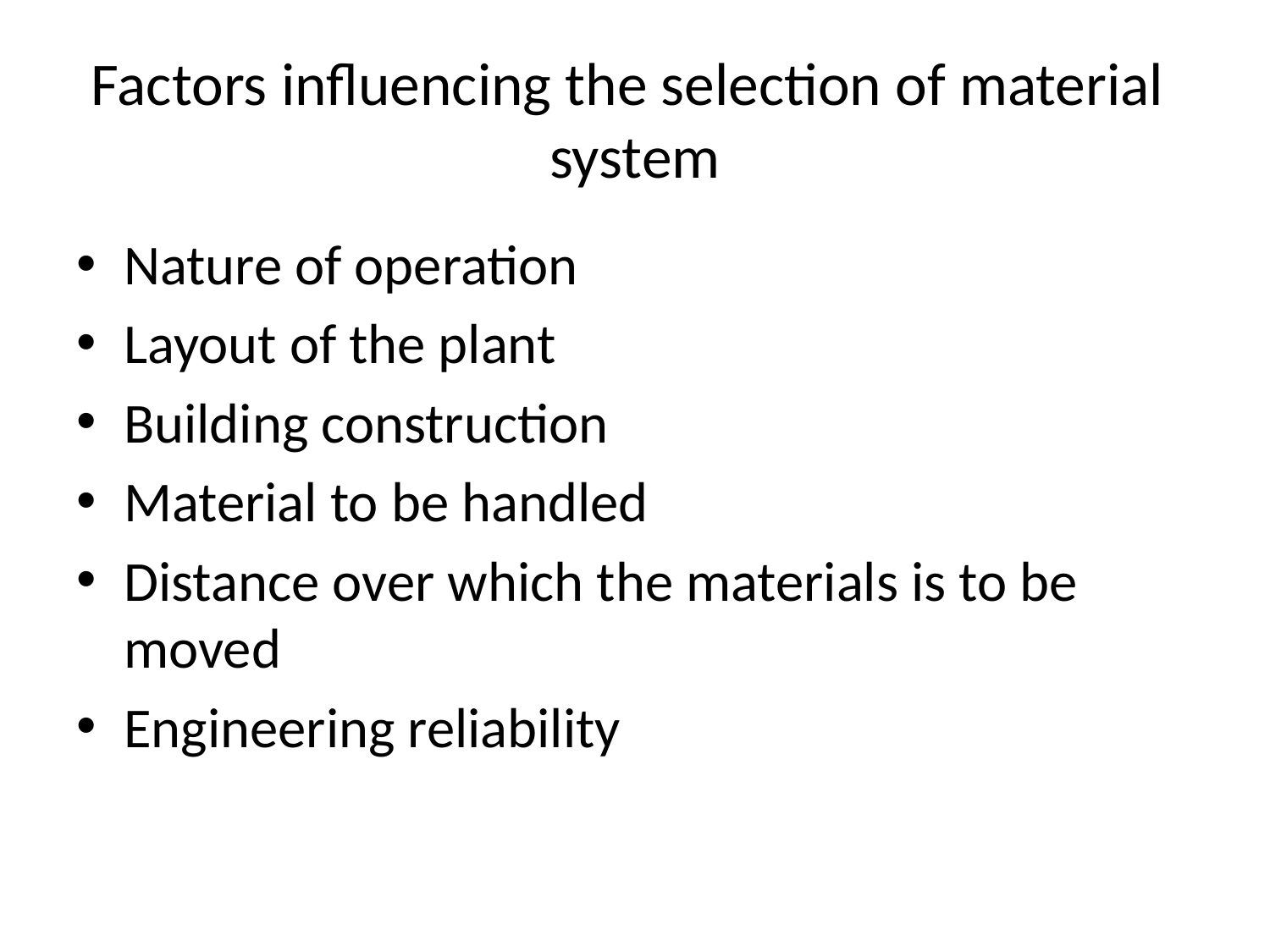

# Factors influencing the selection of material  system
Nature of operation
Layout of the plant
Building construction
Material to be handled
Distance over which the materials is to be moved
Engineering reliability